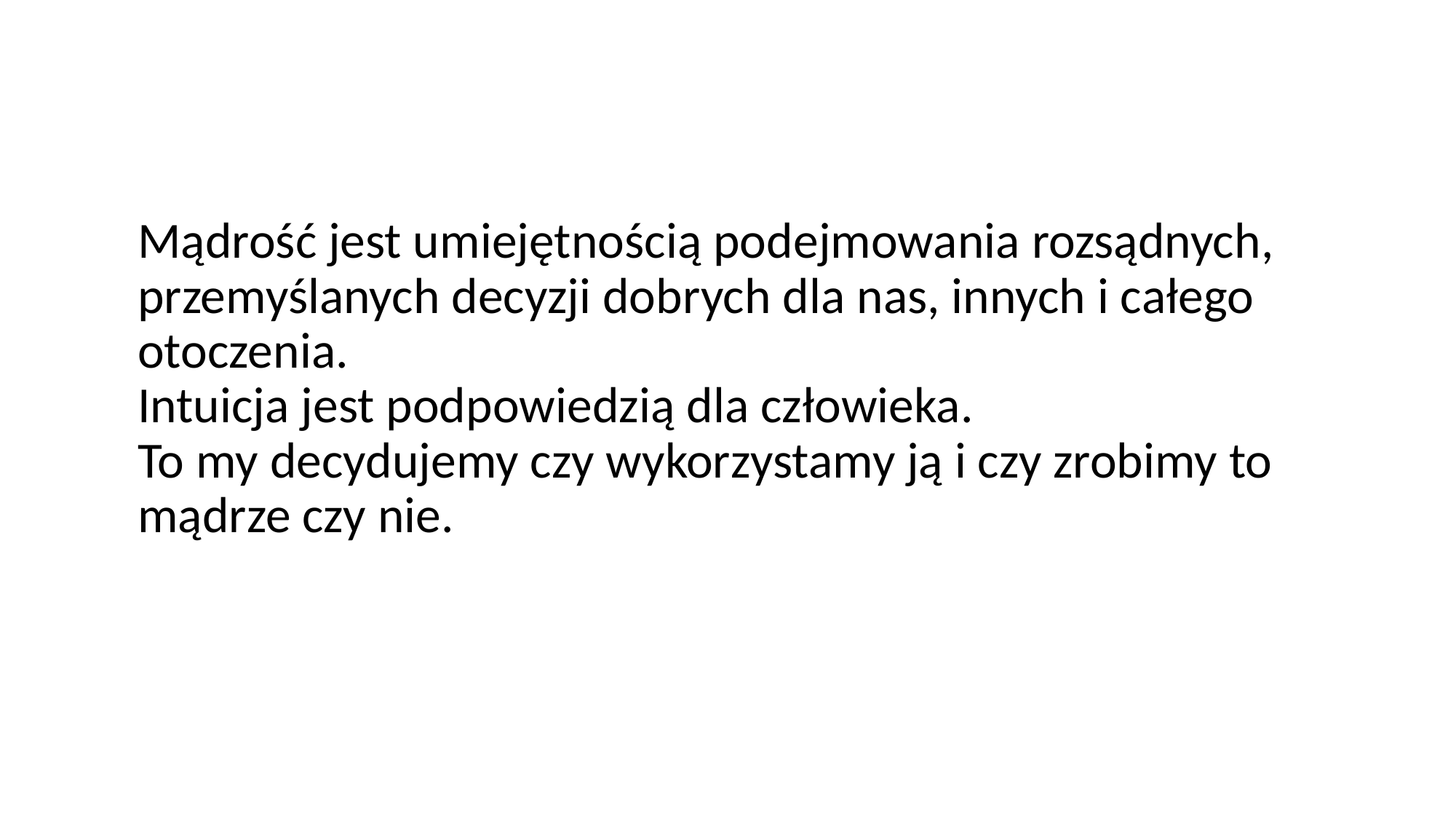

# Mądrość jest umiejętnością podejmowania rozsądnych, przemyślanych decyzji dobrych dla nas, innych i całego otoczenia. Intuicja jest podpowiedzią dla człowieka. To my decydujemy czy wykorzystamy ją i czy zrobimy to mądrze czy nie.
24’
5